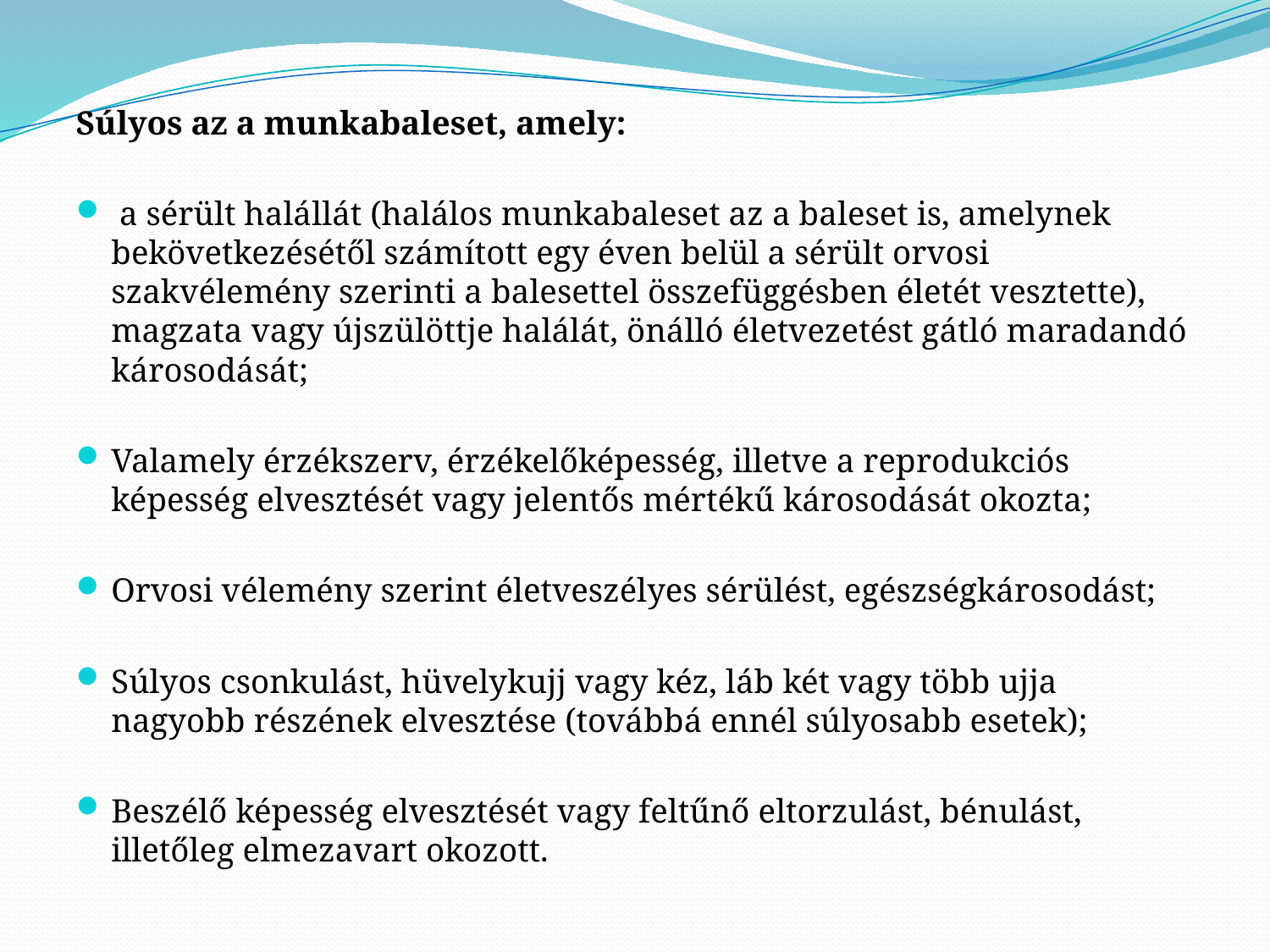

Súlyos az a munkabaleset, amely:

 a sérült halállát (halálos munkabaleset az a baleset is, amelynek bekövetkezésétől számított egy éven belül a sérült orvosi szakvélemény szerinti a balesettel összefüggésben életét vesztette), magzata vagy újszülöttje halálát, önálló életvezetést gátló maradandó károsodását;

Valamely érzékszerv, érzékelőképesség, illetve a reprodukciós képesség elvesztését vagy jelentős mértékű károsodását okozta;

Orvosi vélemény szerint életveszélyes sérülést, egészségkárosodást;

Súlyos csonkulást, hüvelykujj vagy kéz, láb két vagy több ujja nagyobb részének elvesztése (továbbá ennél súlyosabb esetek);

Beszélő képesség elvesztését vagy feltűnő eltorzulást, bénulást, illetőleg elmezavart okozott.
#